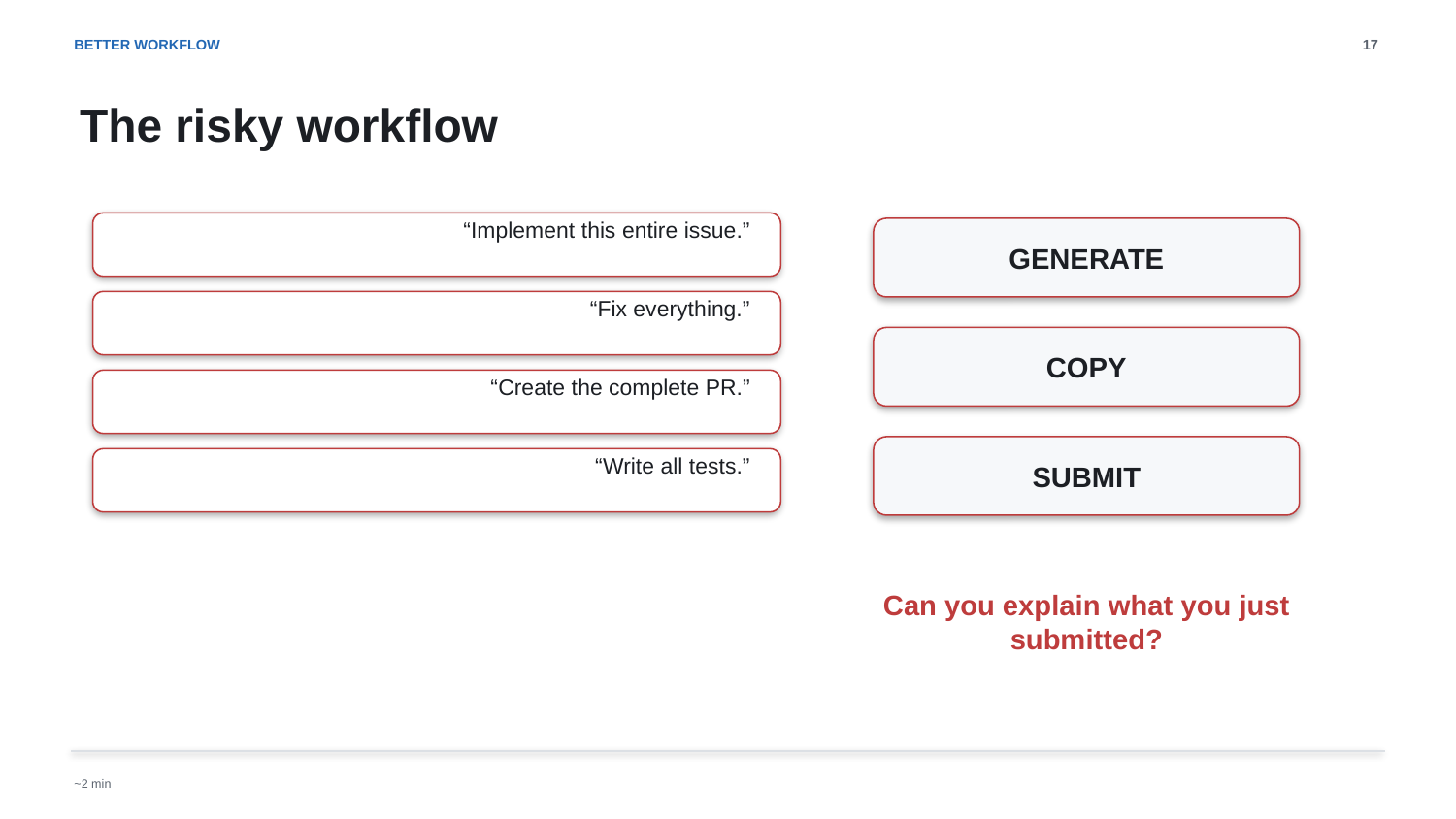

BETTER WORKFLOW
17
The risky workflow

“Implement this entire issue.”

GENERATE

“Fix everything.”

COPY

“Create the complete PR.”

SUBMIT

“Write all tests.”
Can you explain what you just submitted?
~2 min